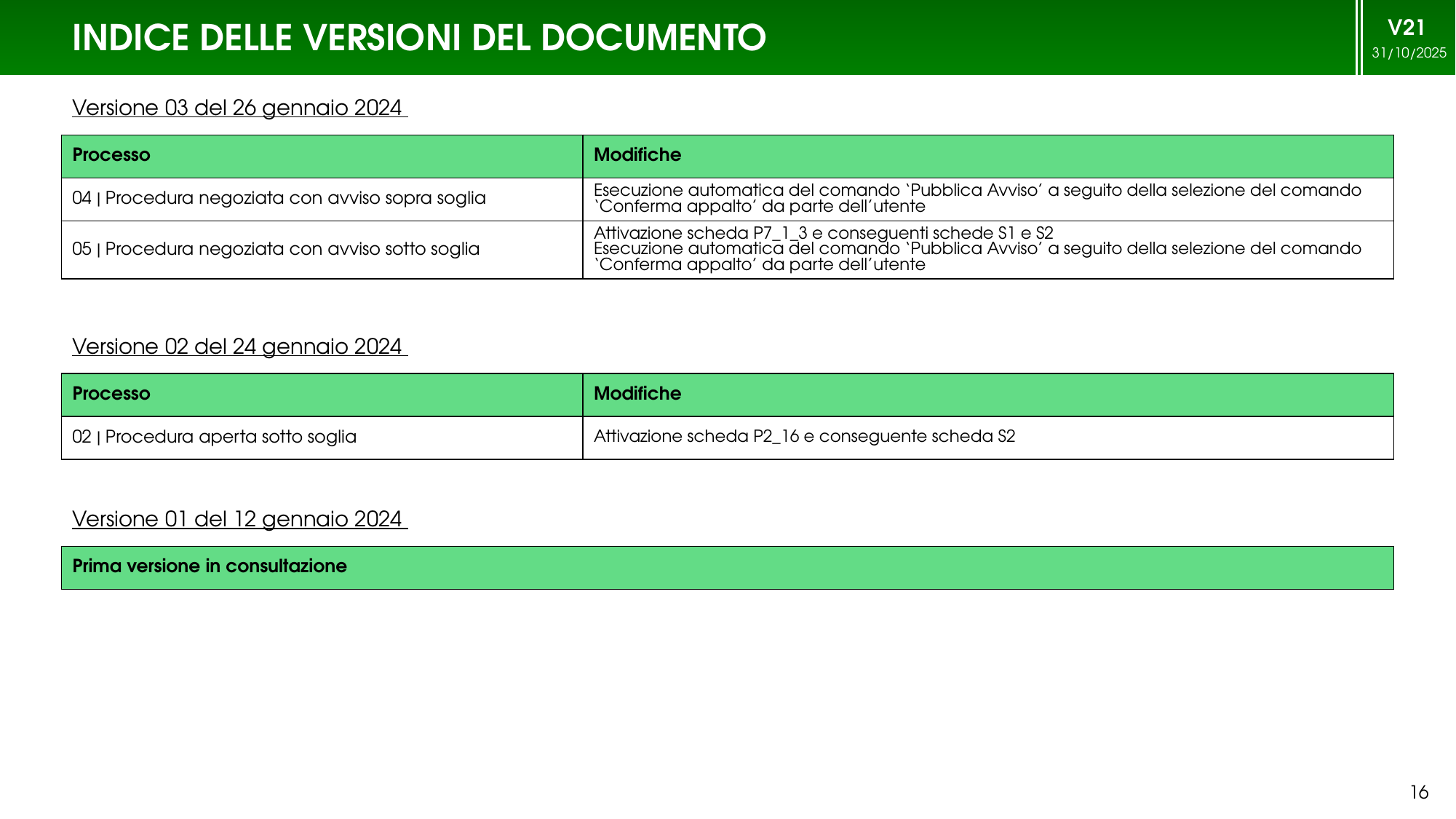

V21
31/10/2025
# Indice delle versioni del documento
Versione 03 del 26 gennaio 2024
| Processo | Modifiche |
| --- | --- |
| 04 | Procedura negoziata con avviso sopra soglia | Esecuzione automatica del comando ‘Pubblica Avviso’ a seguito della selezione del comando ‘Conferma appalto’ da parte dell’utente |
| 05 | Procedura negoziata con avviso sotto soglia | Attivazione scheda P7\_1\_3 e conseguenti schede S1 e S2 Esecuzione automatica del comando ‘Pubblica Avviso’ a seguito della selezione del comando ‘Conferma appalto’ da parte dell’utente |
Versione 02 del 24 gennaio 2024
| Processo | Modifiche |
| --- | --- |
| 02 | Procedura aperta sotto soglia | Attivazione scheda P2\_16 e conseguente scheda S2 |
Versione 01 del 12 gennaio 2024
| Prima versione in consultazione |
| --- |
16